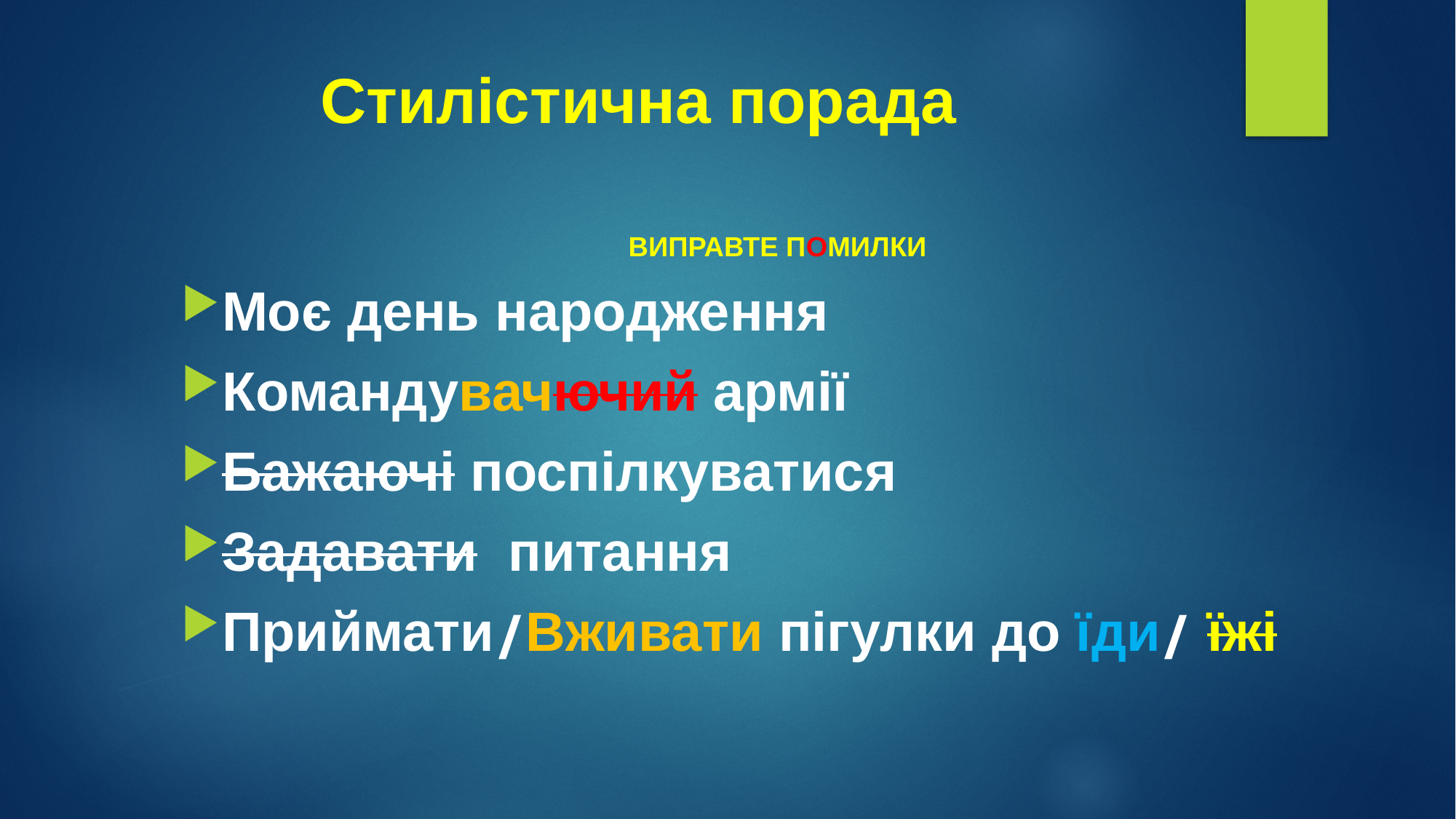

# Стилістична порада

ВИПРАВТЕ ПОМИЛКИ
Моє день народження
Командувачючий армії
Бажаючі поспілкуватися
Задавати  питання
Приймати/Вживати пігулки до їди/ їжі